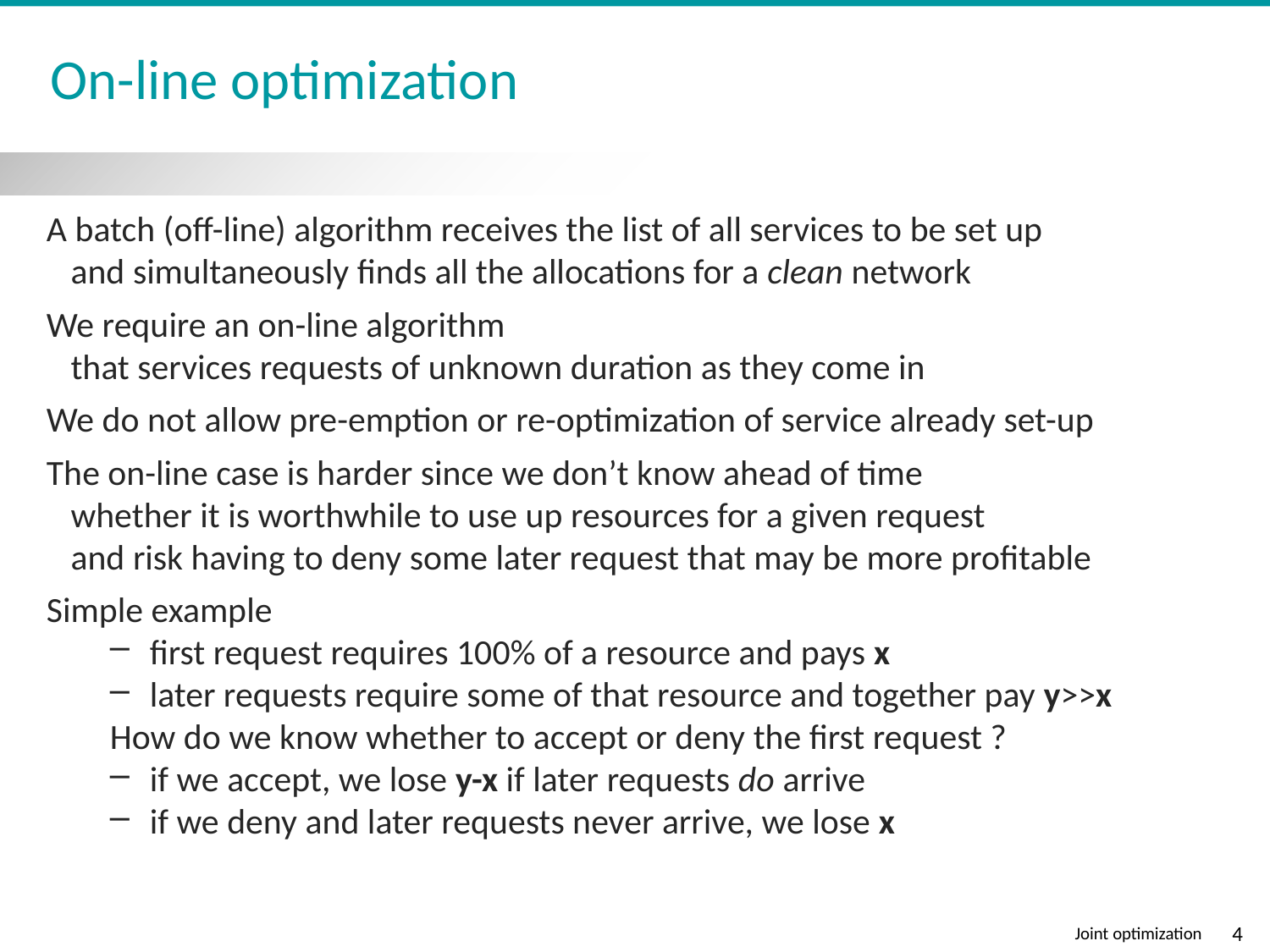

# On-line optimization
A batch (off-line) algorithm receives the list of all services to be set up
   and simultaneously finds all the allocations for a clean network
We require an on-line algorithm
   that services requests of unknown duration as they come in
We do not allow pre-emption or re-optimization of service already set-up
The on-line case is harder since we don’t know ahead of time
   whether it is worthwhile to use up resources for a given request
   and risk having to deny some later request that may be more profitable
Simple example
first request requires 100% of a resource and pays x
later requests require some of that resource and together pay y>>x
How do we know whether to accept or deny the first request ?
if we accept, we lose y-x if later requests do arrive
if we deny and later requests never arrive, we lose x